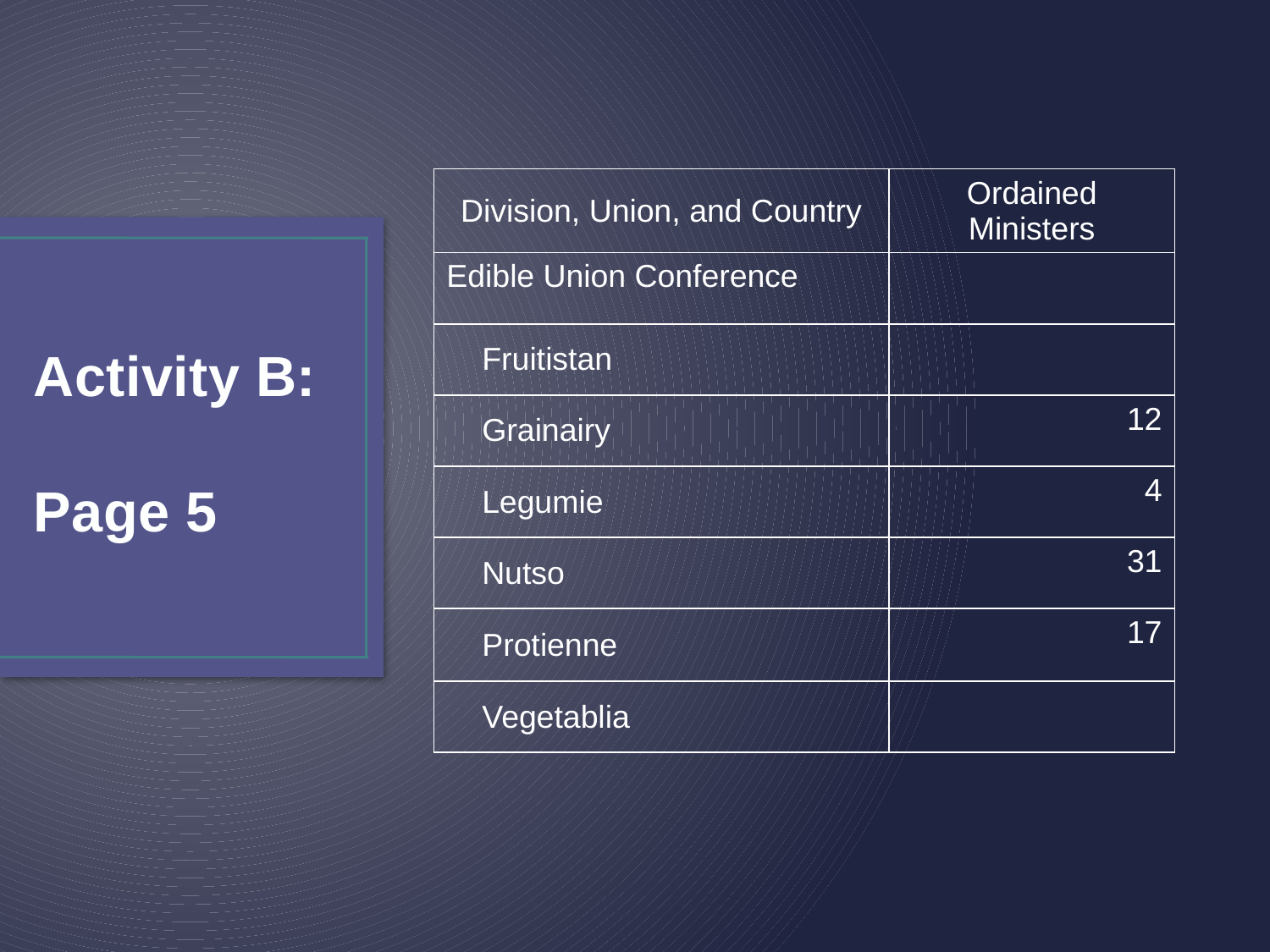

| Division, Union, and Country | Ordained Ministers |
| --- | --- |
| Edible Union Conference |  |
| Fruitistan |  |
| Grainairy | 12 |
| Legumie | 4 |
| Nutso | 31 |
| Protienne | 17 |
| Vegetablia |  |
# Activity B: Page 5